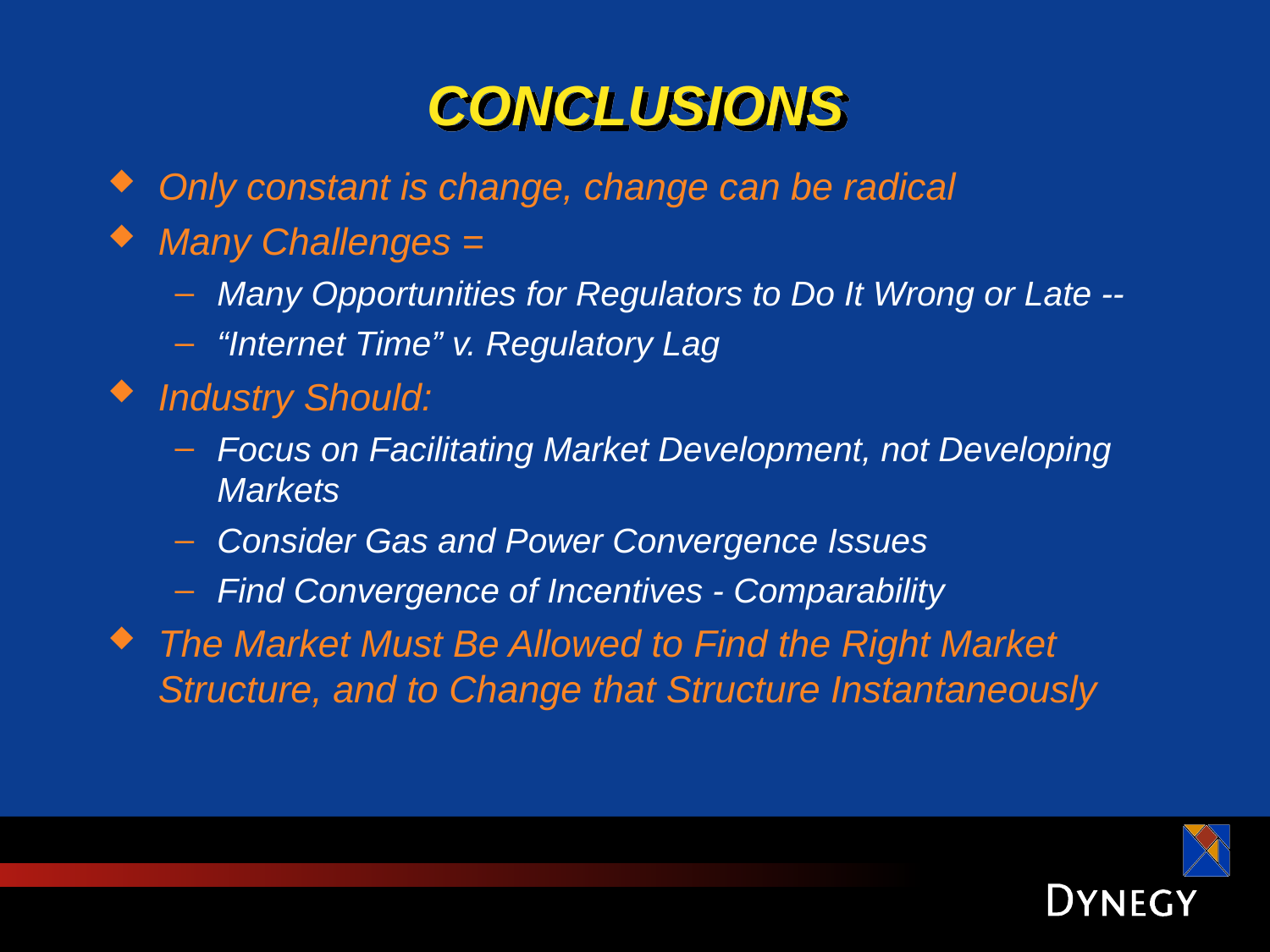

# CONCLUSIONS
Only constant is change, change can be radical
Many Challenges =
Many Opportunities for Regulators to Do It Wrong or Late --
“Internet Time” v. Regulatory Lag
Industry Should:
Focus on Facilitating Market Development, not Developing Markets
Consider Gas and Power Convergence Issues
Find Convergence of Incentives - Comparability
The Market Must Be Allowed to Find the Right Market Structure, and to Change that Structure Instantaneously